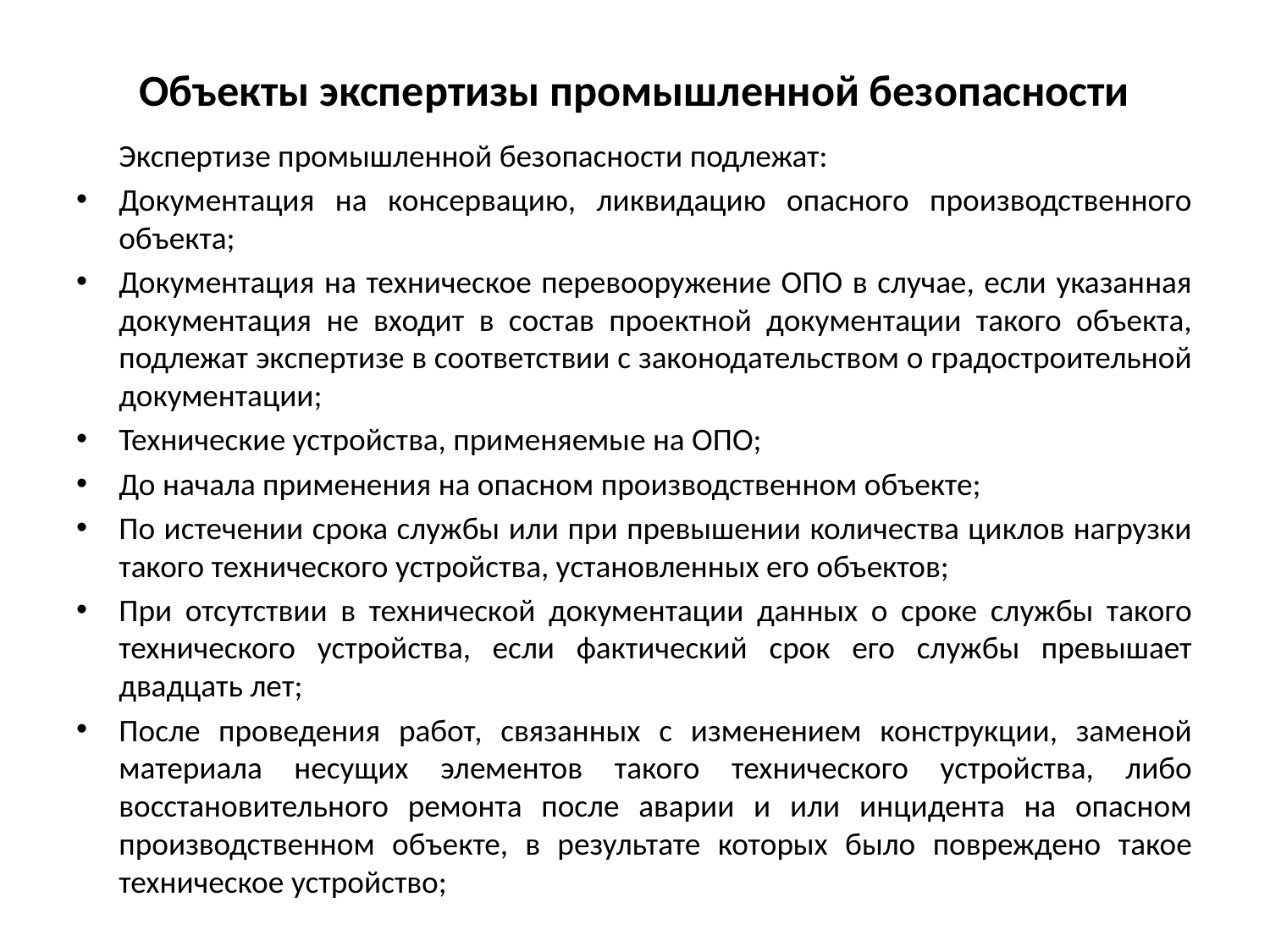

# Объекты экспертизы промышленной безопасности
		Экспертизе промышленной безопасности подлежат:
Документация на консервацию, ликвидацию опасного производственного объекта;
Документация на техническое перевооружение ОПО в случае, если указанная документация не входит в состав проектной документации такого объекта, подлежат экспертизе в соответствии с законодательством о градостроительной документации;
Технические устройства, применяемые на ОПО;
До начала применения на опасном производственном объекте;
По истечении срока службы или при превышении количества циклов нагрузки такого технического устройства, установленных его объектов;
При отсутствии в технической документации данных о сроке службы такого технического устройства, если фактический срок его службы превышает двадцать лет;
После проведения работ, связанных с изменением конструкции, заменой материала несущих элементов такого технического устройства, либо восстановительного ремонта после аварии и или инцидента на опасном производственном объекте, в результате которых было повреждено такое техническое устройство;